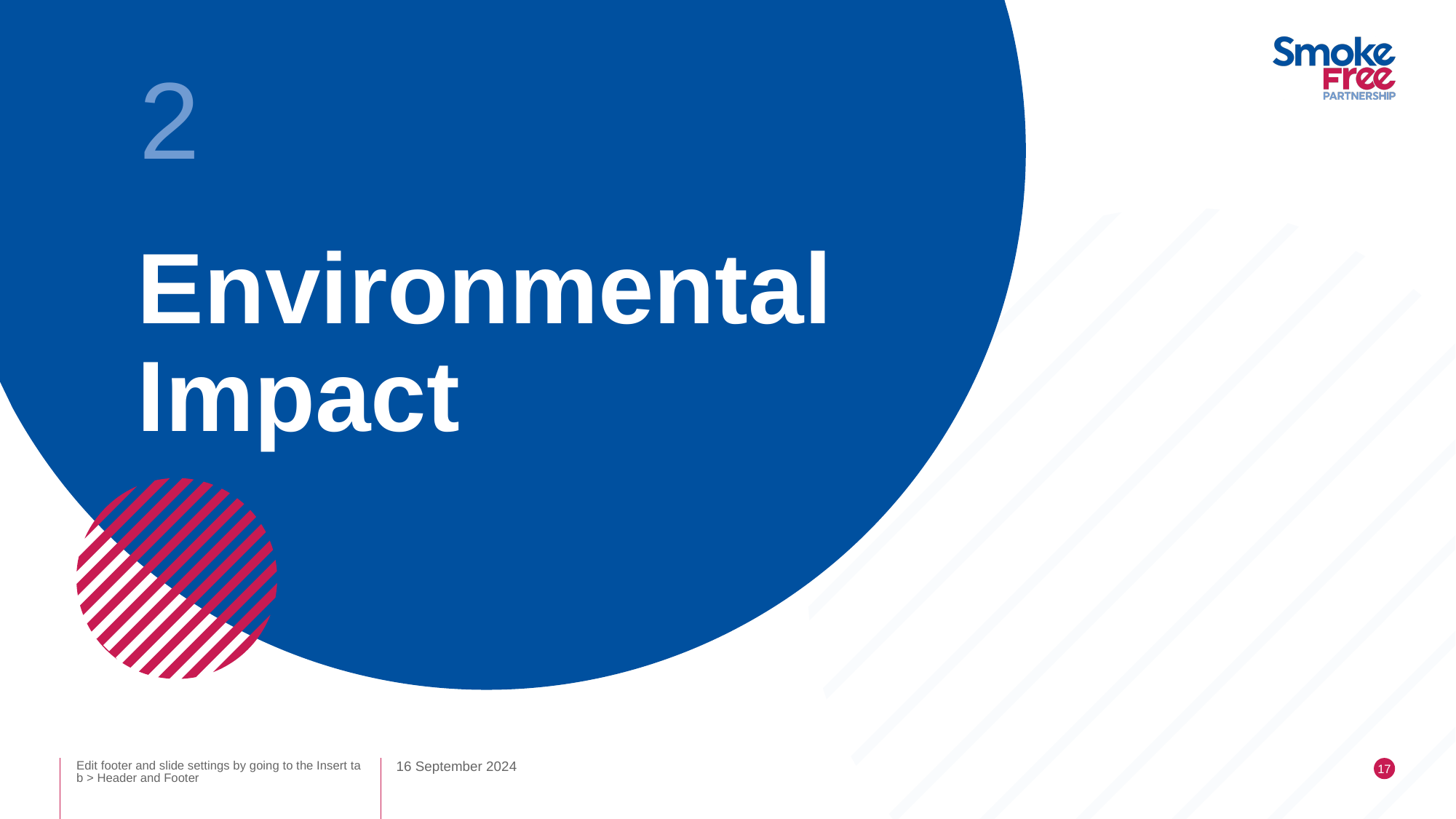

Environmental Impact
2
Edit footer and slide settings by going to the Insert tab > Header and Footer
16 September 2024
17